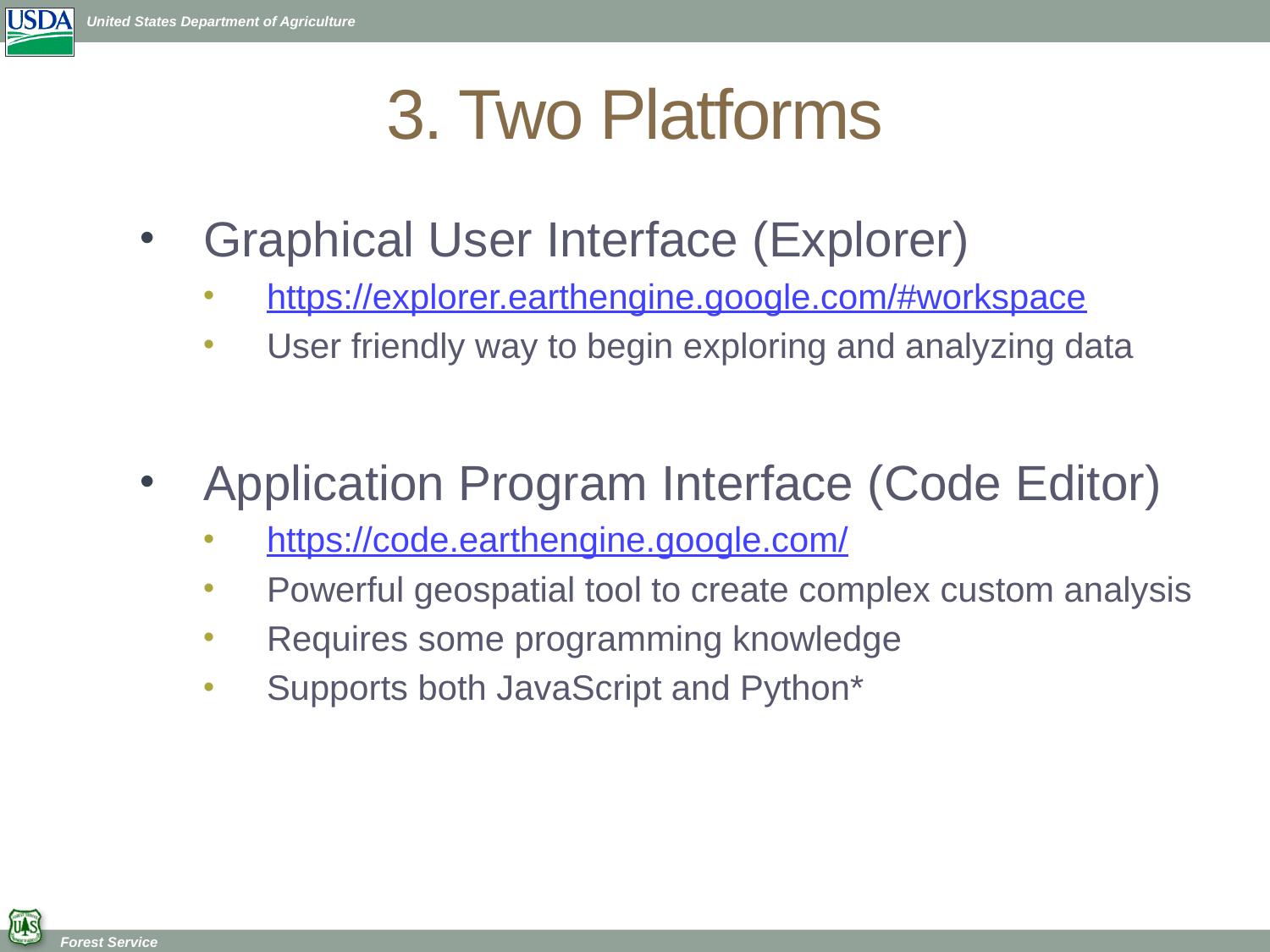

# 3. Two Platforms
Graphical User Interface (Explorer)
https://explorer.earthengine.google.com/#workspace
User friendly way to begin exploring and analyzing data

Application Program Interface (Code Editor)
https://code.earthengine.google.com/
Powerful geospatial tool to create complex custom analysis
Requires some programming knowledge
Supports both JavaScript and Python*